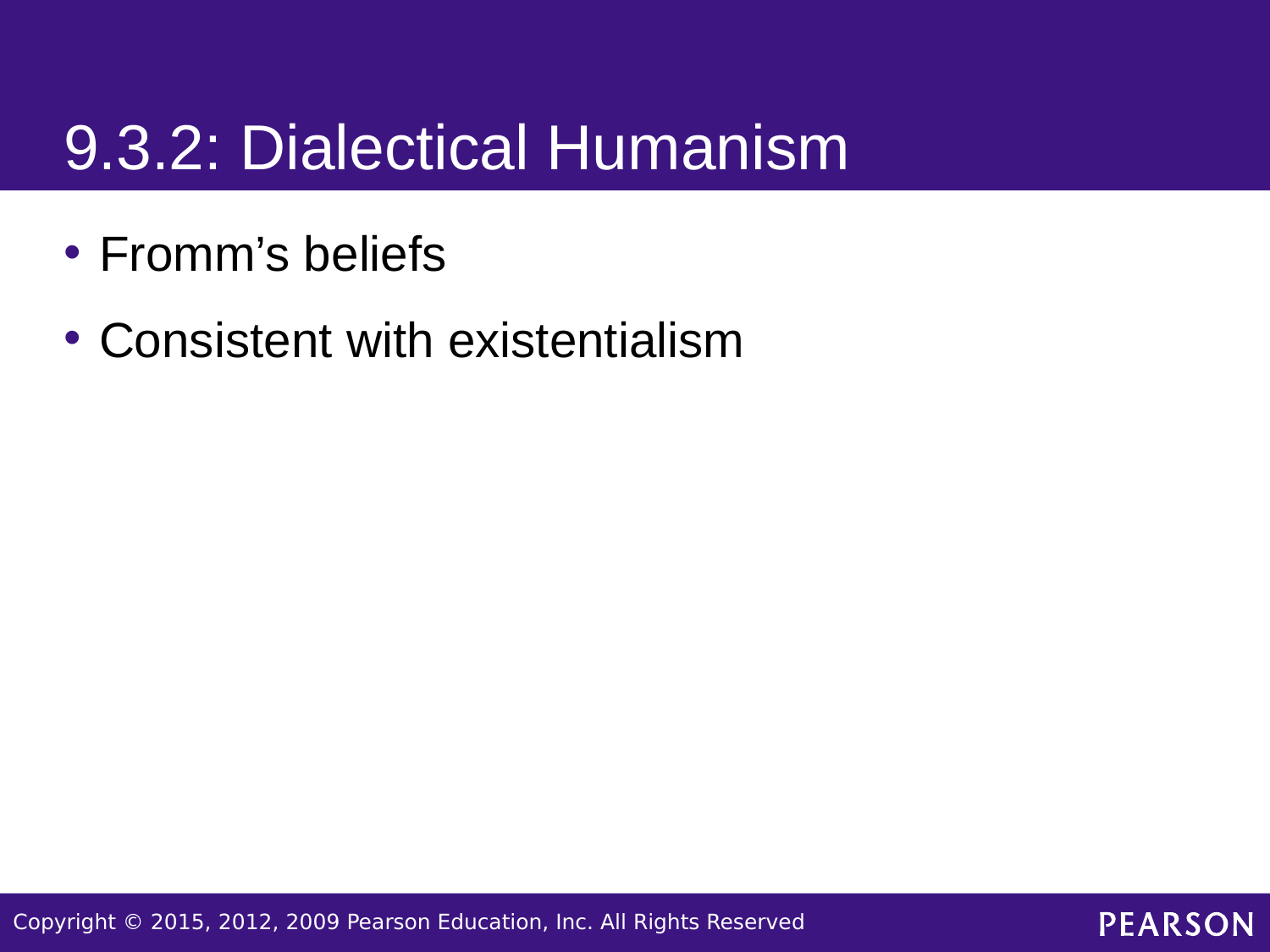

# 9.3.2: Dialectical Humanism
Fromm’s beliefs
Consistent with existentialism